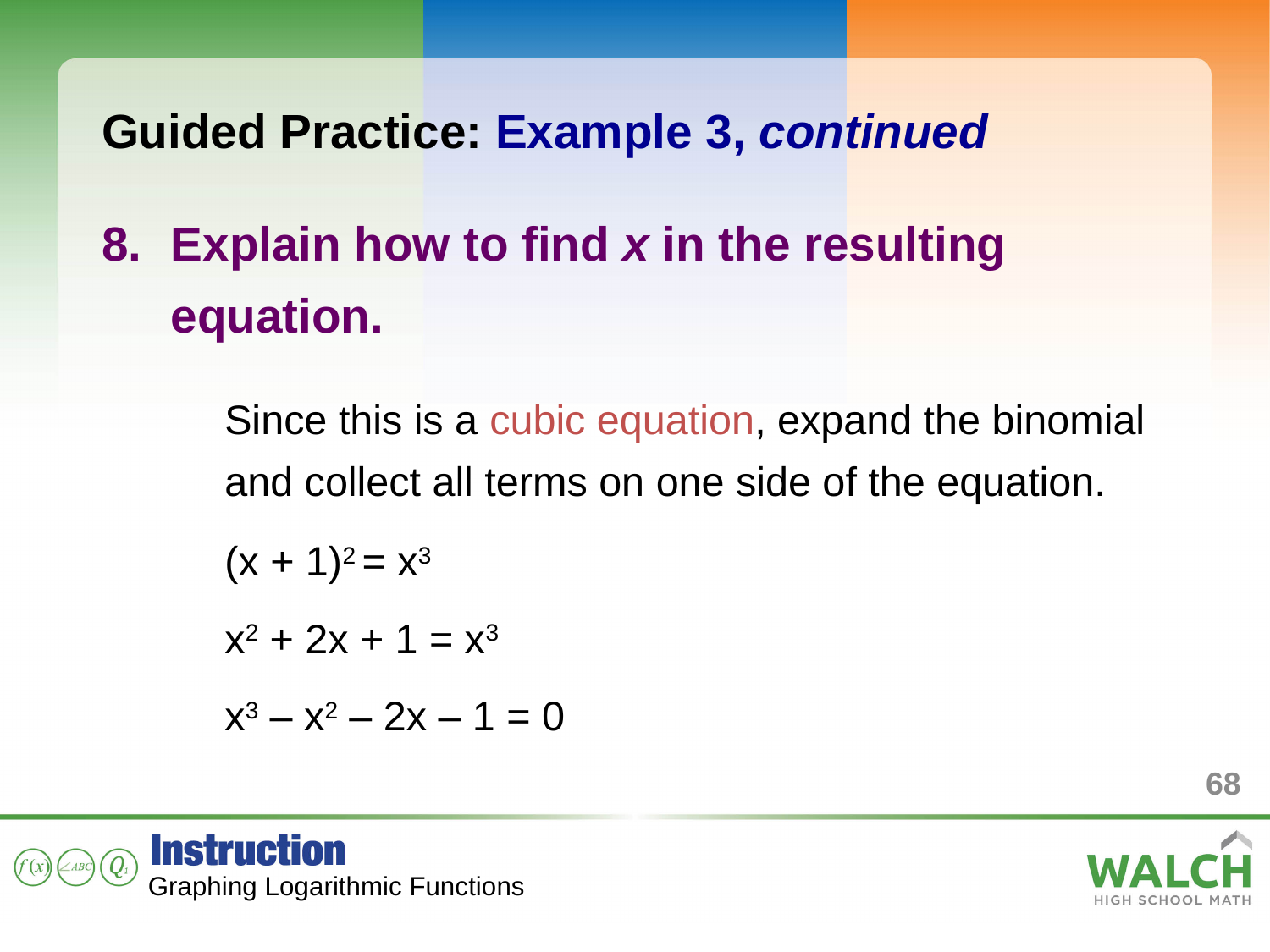

Guided Practice: Example 3, continued
Explain how to find x in the resulting equation.
	Since this is a cubic equation, expand the binomial 	and collect all terms on one side of the equation.
					(x + 1)2 = x3

					x2 + 2x + 1 = x3

					x3 – x2 – 2x – 1 = 0
68
Graphing Logarithmic Functions